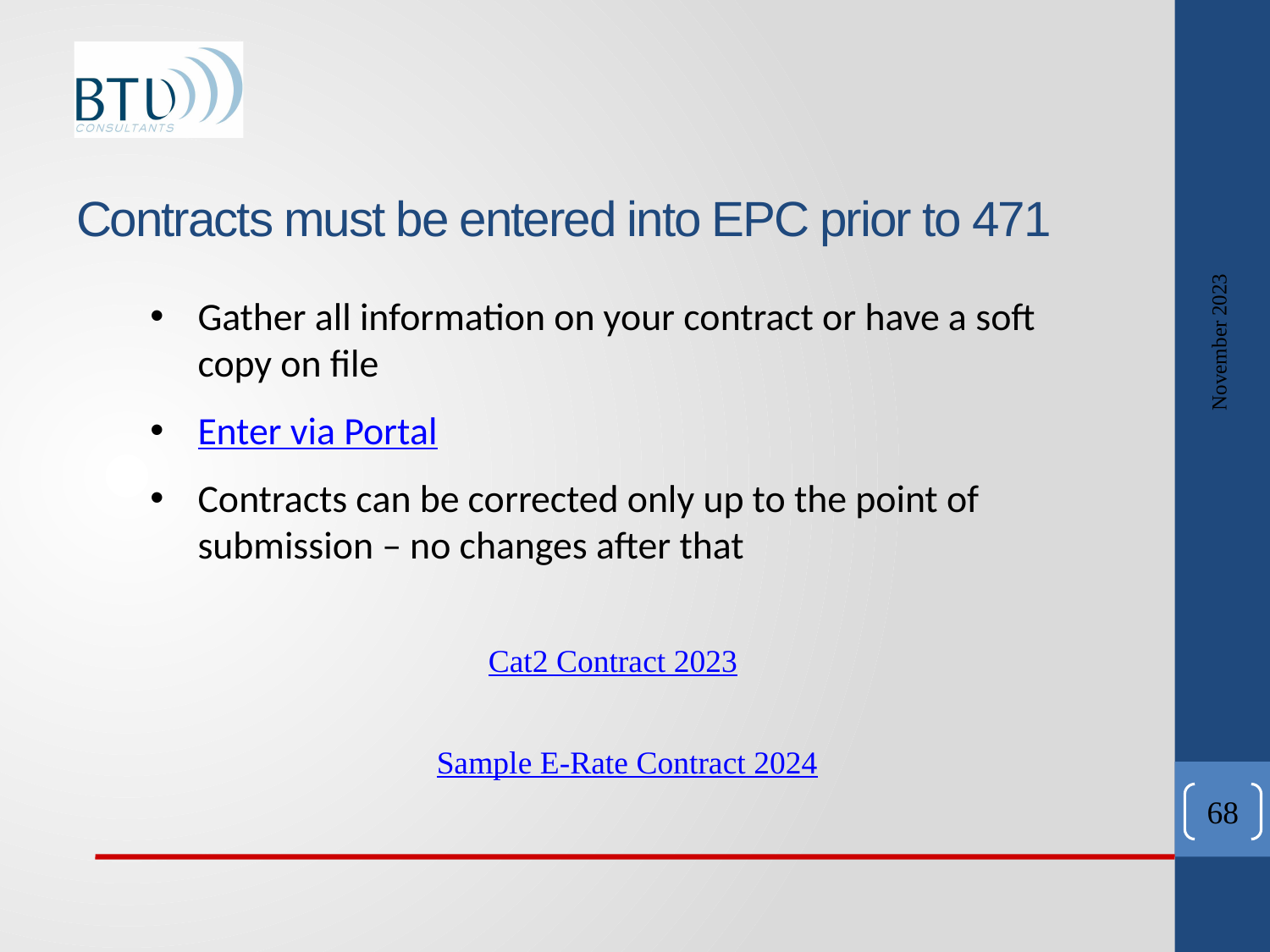

# Contracts must be entered into EPC prior to 471

November 2023

Gather all information on your contract or have a soft copy on file
Enter via Portal
Contracts can be corrected only up to the point of submission – no changes after that
Cat2 Contract 2023
Sample E-Rate Contract 2024
68